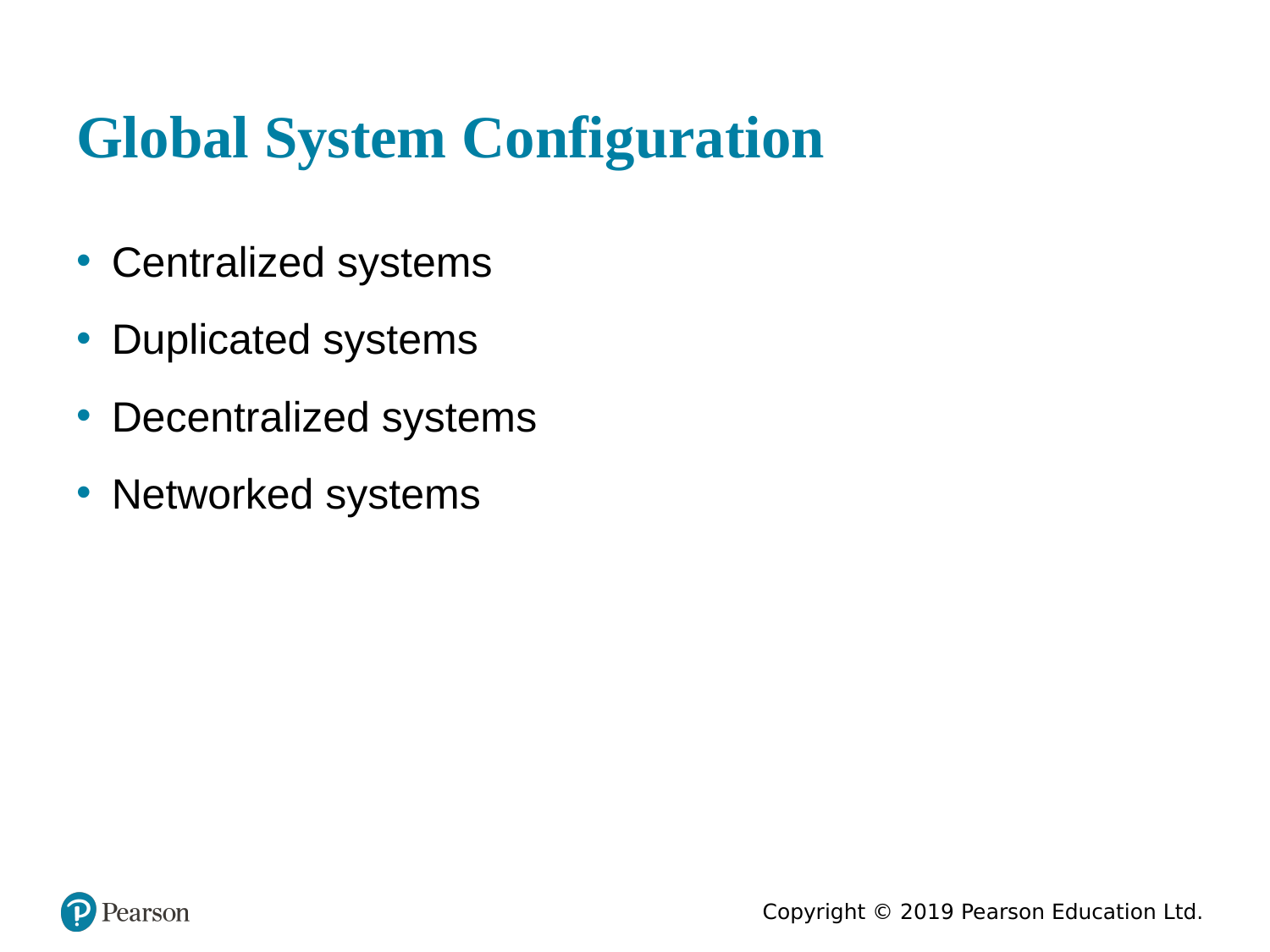

# Global System Configuration
Centralized systems
Duplicated systems
Decentralized systems
Networked systems